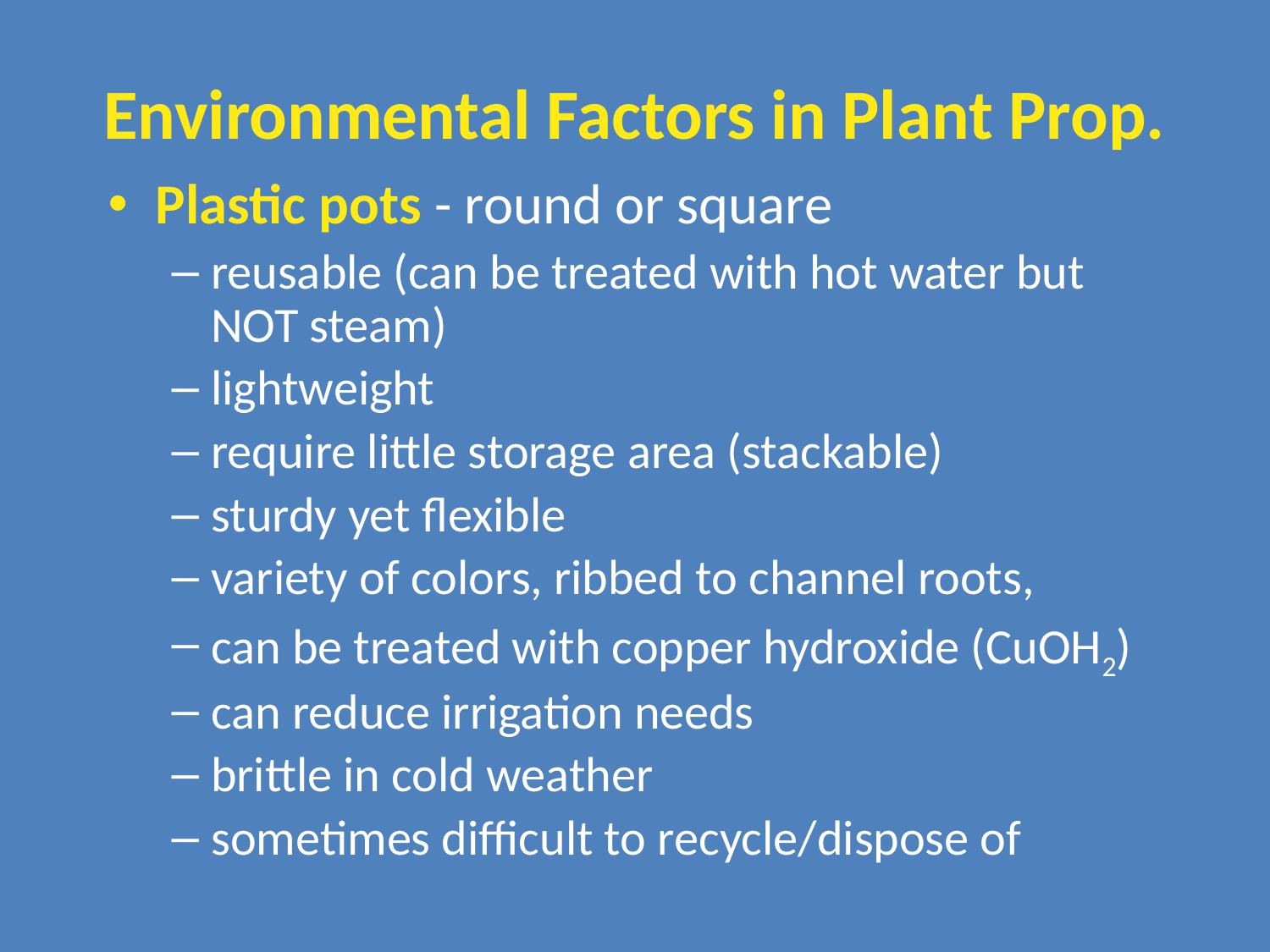

# Environmental Factors in Plant Prop.
Plastic pots - round or square
reusable (can be treated with hot water but NOT steam)
lightweight
require little storage area (stackable)
sturdy yet flexible
variety of colors, ribbed to channel roots,
can be treated with copper hydroxide (CuOH2)
can reduce irrigation needs
brittle in cold weather
sometimes difficult to recycle/dispose of